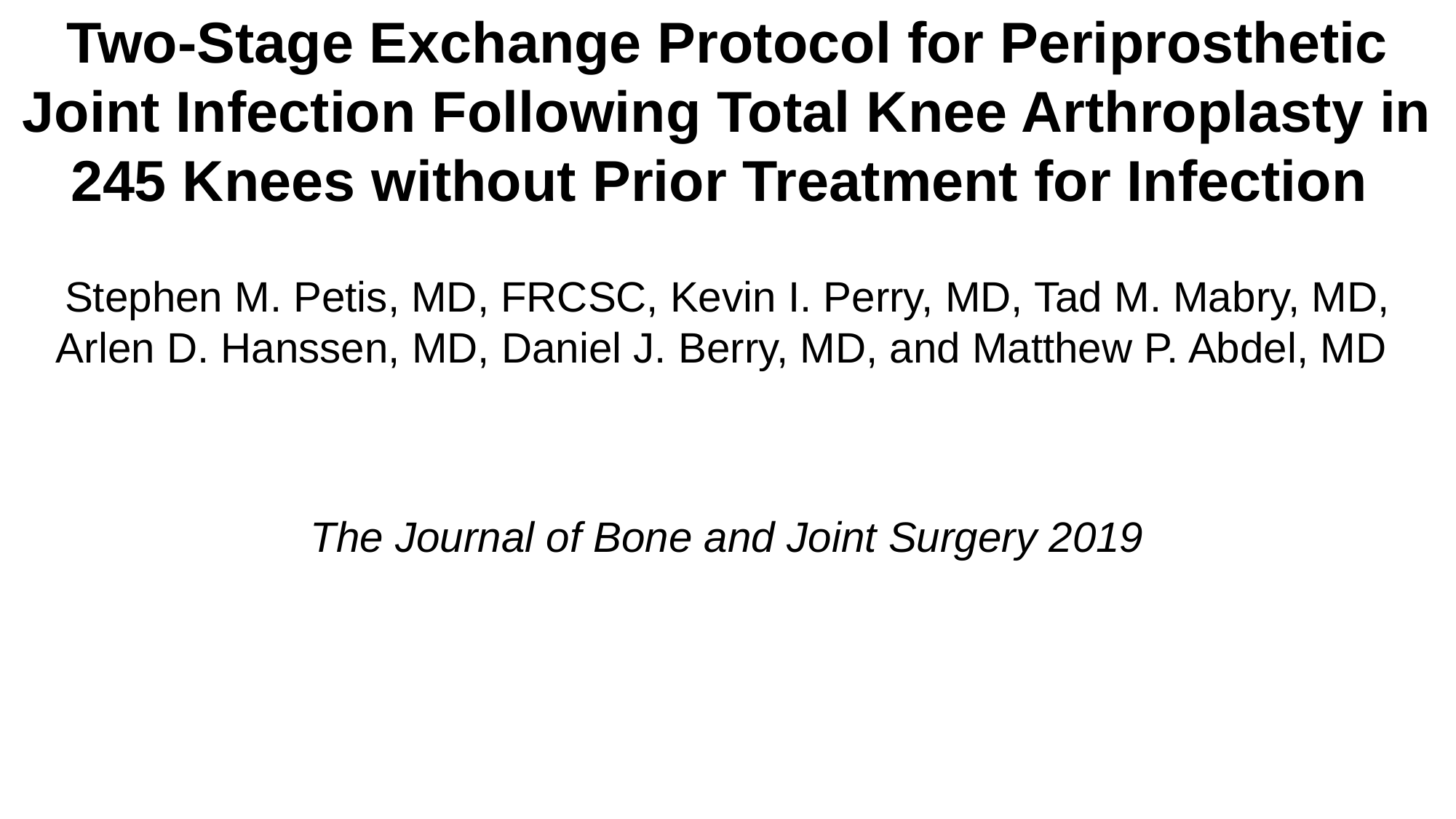

# Two-Stage Exchange Protocol for Periprosthetic Joint Infection Following Total Knee Arthroplasty in 245 Knees without Prior Treatment for Infection Stephen M. Petis, MD, FRCSC, Kevin I. Perry, MD, Tad M. Mabry, MD, Arlen D. Hanssen, MD, Daniel J. Berry, MD, and Matthew P. Abdel, MD The Journal of Bone and Joint Surgery 2019